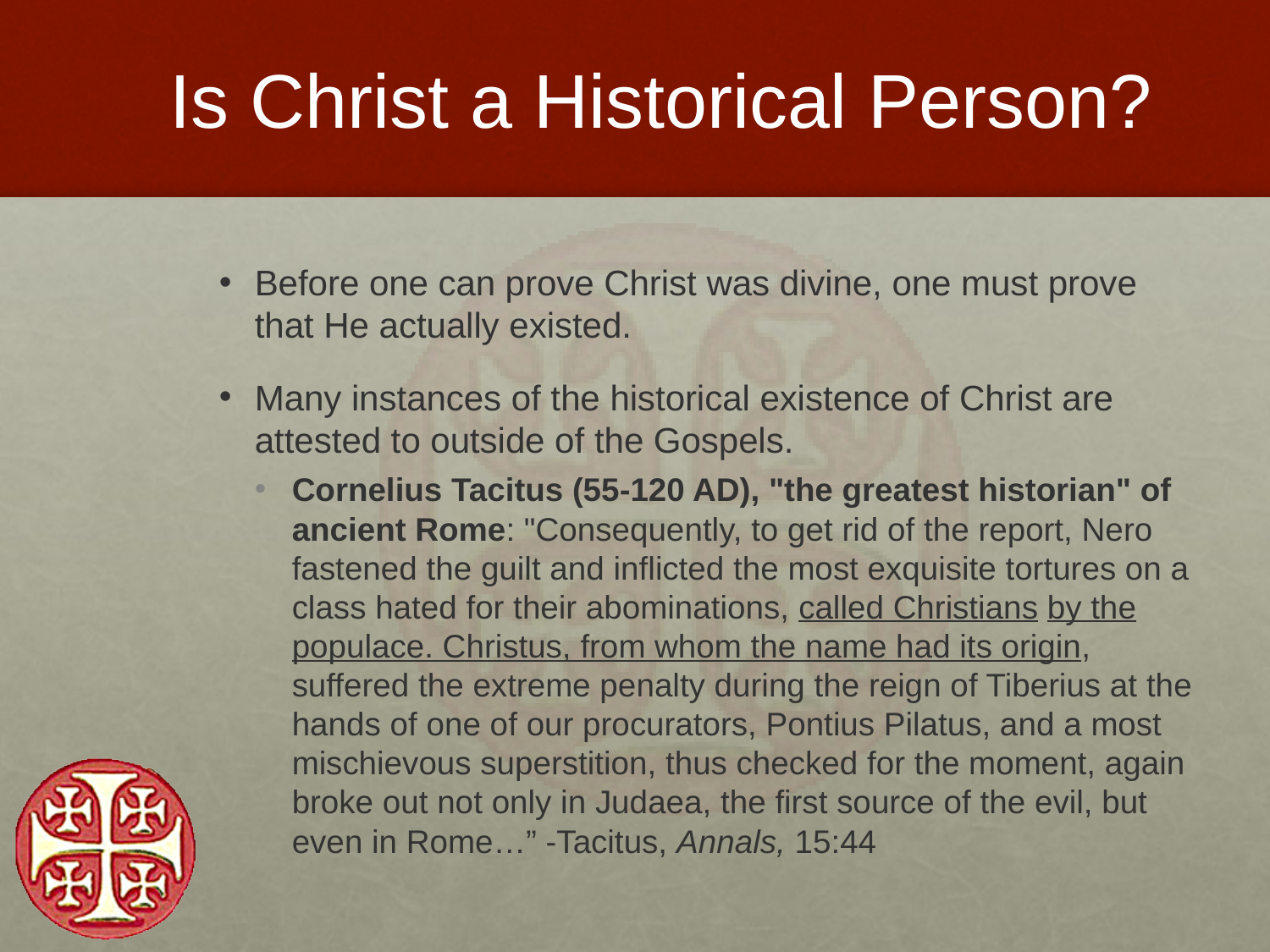

# Is Christ a Historical Person?
Before one can prove Christ was divine, one must prove that He actually existed.
Many instances of the historical existence of Christ are attested to outside of the Gospels.
Cornelius Tacitus (55-120 AD), "the greatest historian" of ancient Rome: "Consequently, to get rid of the report, Nero fastened the guilt and inflicted the most exquisite tortures on a class hated for their abominations, called Christians by the populace. Christus, from whom the name had its origin, suffered the extreme penalty during the reign of Tiberius at the hands of one of our procurators, Pontius Pilatus, and a most mischievous superstition, thus checked for the moment, again broke out not only in Judaea, the first source of the evil, but even in Rome…” -Tacitus, Annals, 15:44